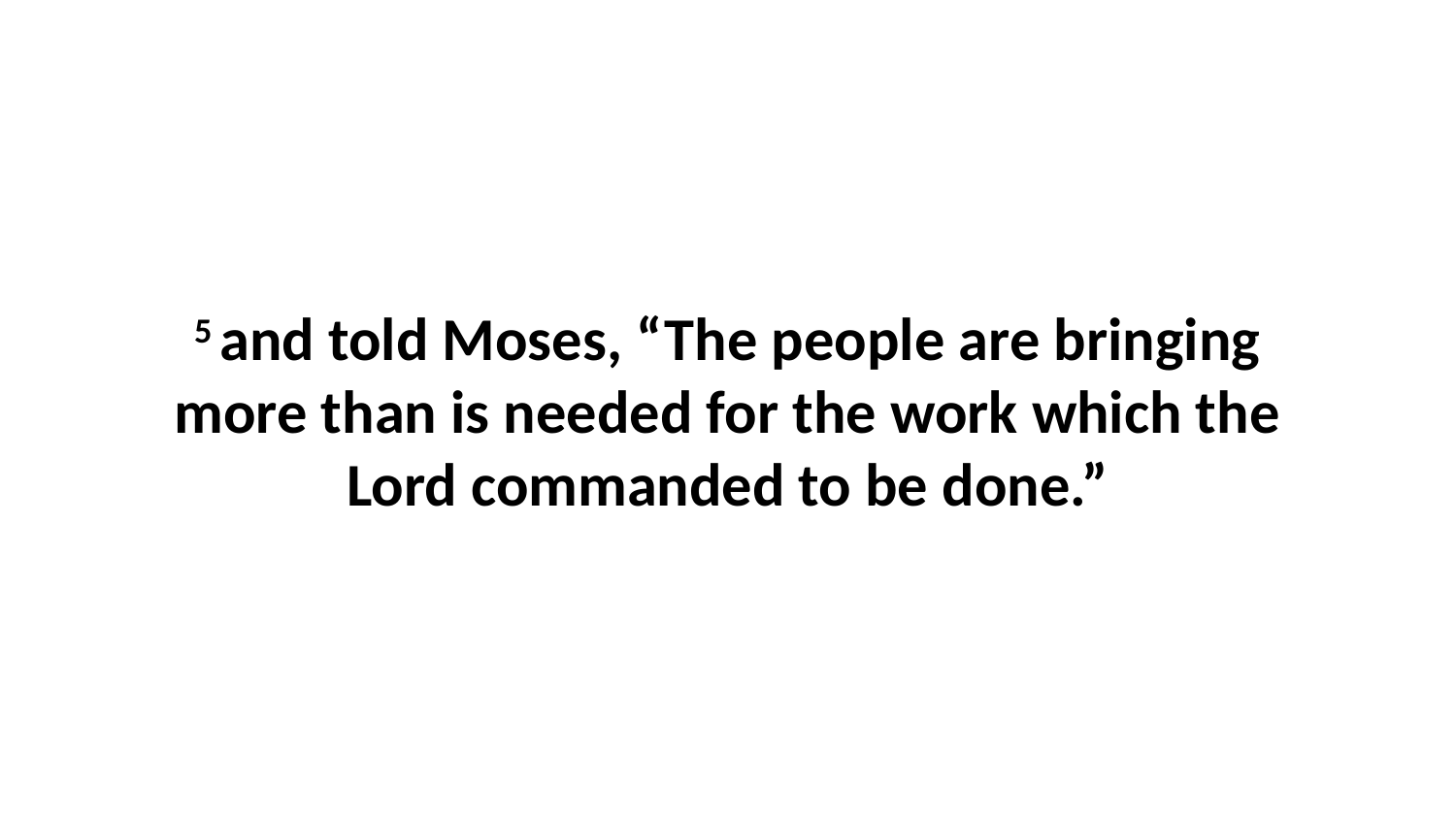

5 and told Moses, “The people are bringing more than is needed for the work which the Lord commanded to be done.”